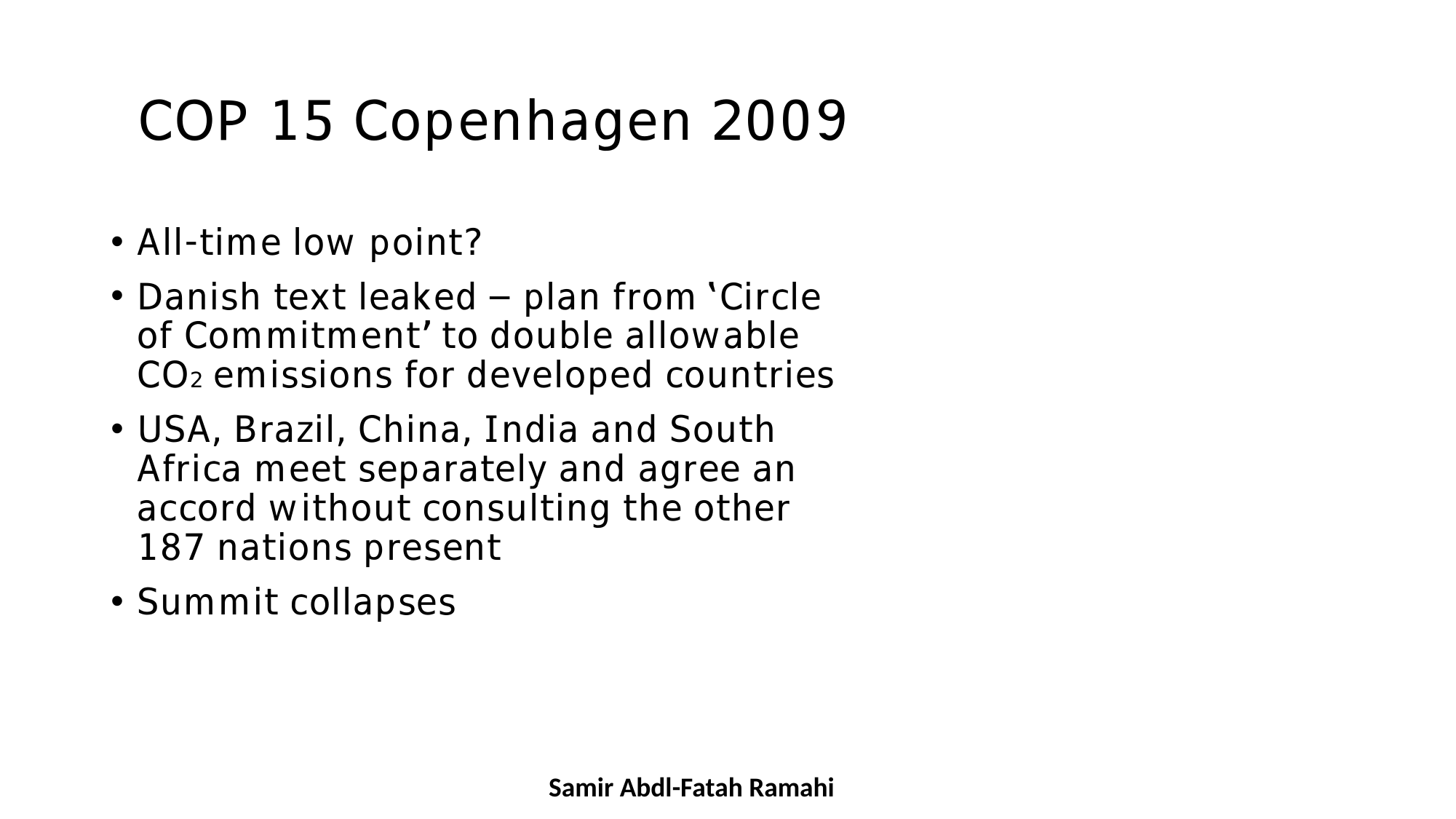

# COP 15 Copenhagen 2009
All-time low point?
Danish text leaked – plan from ‘Circle of Commitment’ to double allowable CO2 emissions for developed countries
USA, Brazil, China, India and South Africa meet separately and agree an accord without consulting the other 187 nations present
Summit collapses
Samir Abdl-Fatah Ramahi